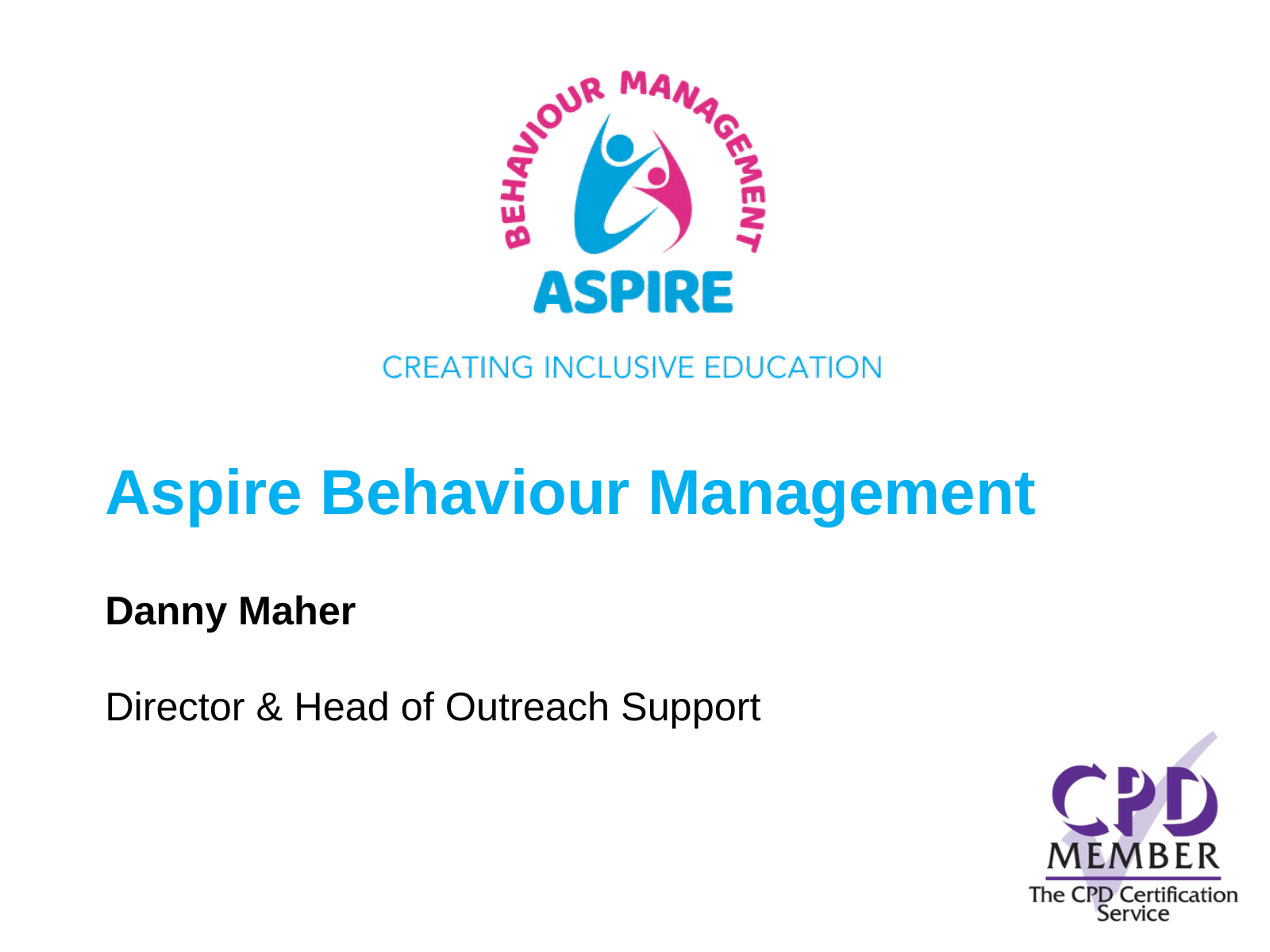

Aspire Behaviour Management

Danny Maher

Director & Head of Outreach Support